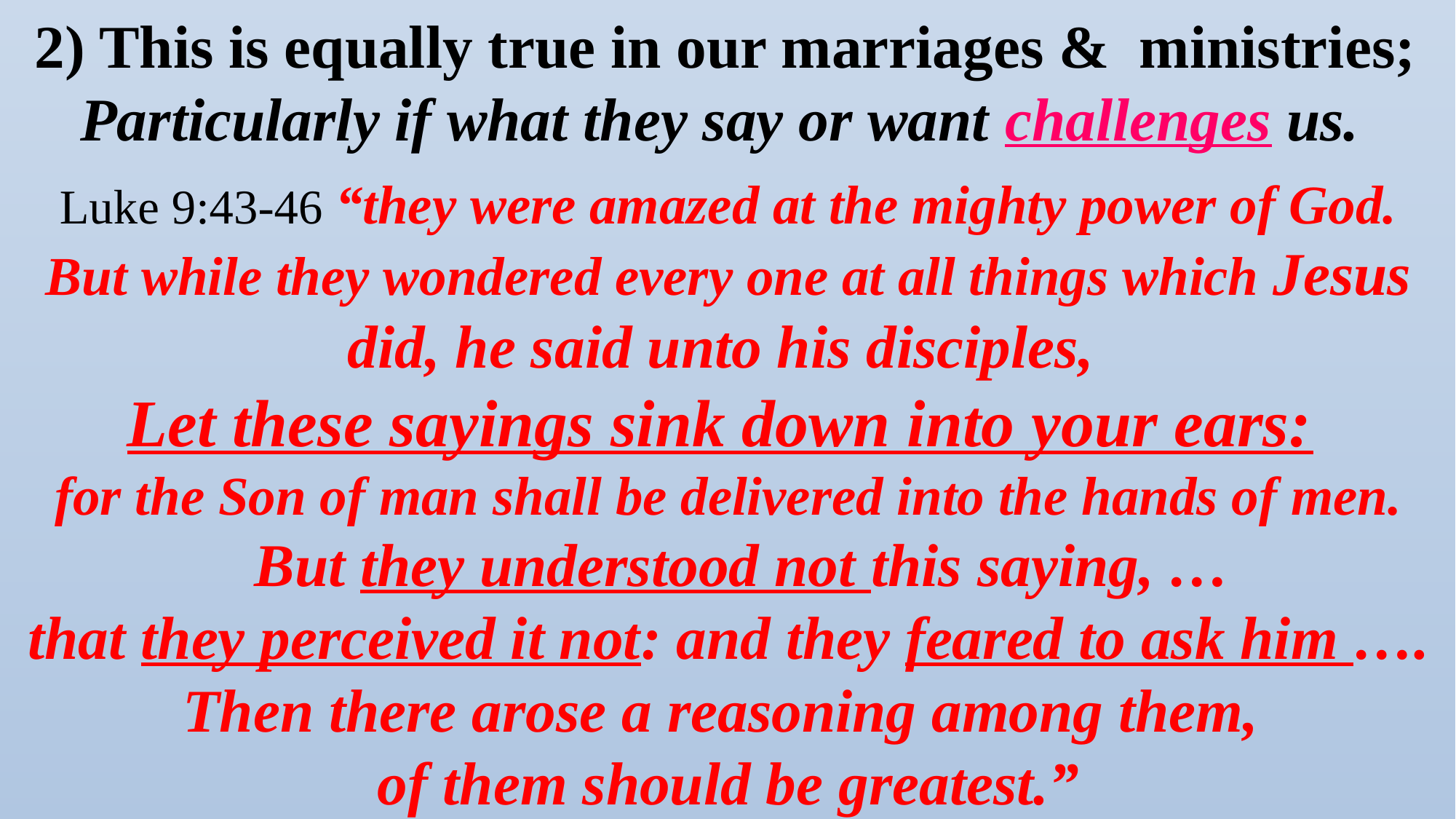

2) This is equally true in our marriages &  ministries;
    Particularly if what they say or want challenges us.

Luke 9:43-46 “they were amazed at the mighty power of God. But while they wondered every one at all things which Jesus did, he said unto his disciples,
Let these sayings sink down into your ears:
 for the Son of man shall be delivered into the hands of men.
  But they understood not this saying, …
that they perceived it not: and they feared to ask him …. Then there arose a reasoning among them,
 of them should be greatest.”